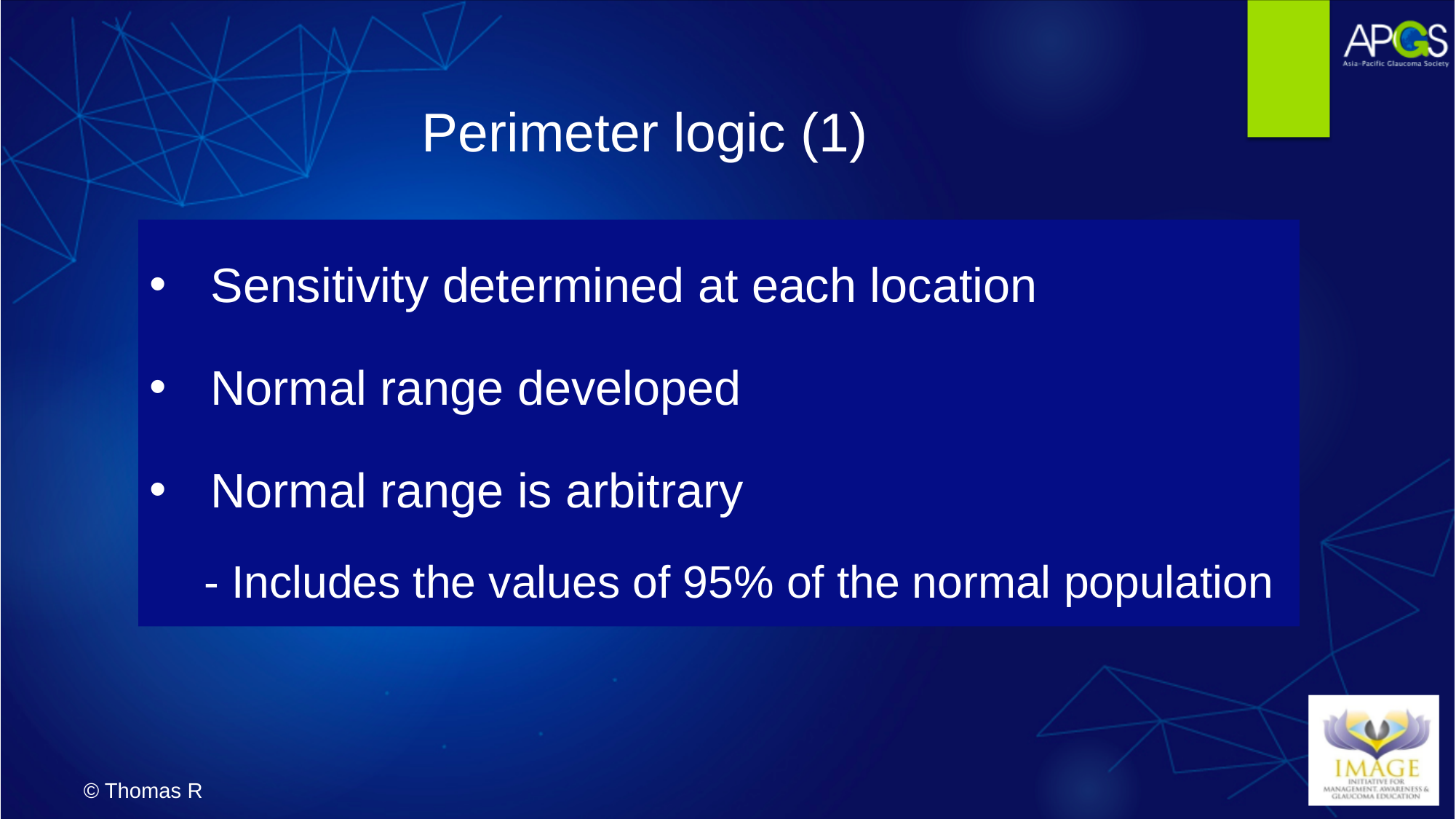

Perimeter logic (1)
Sensitivity determined at each location
Normal range developed
Normal range is arbitrary
- Includes the values of 95% of the normal population
© Thomas R